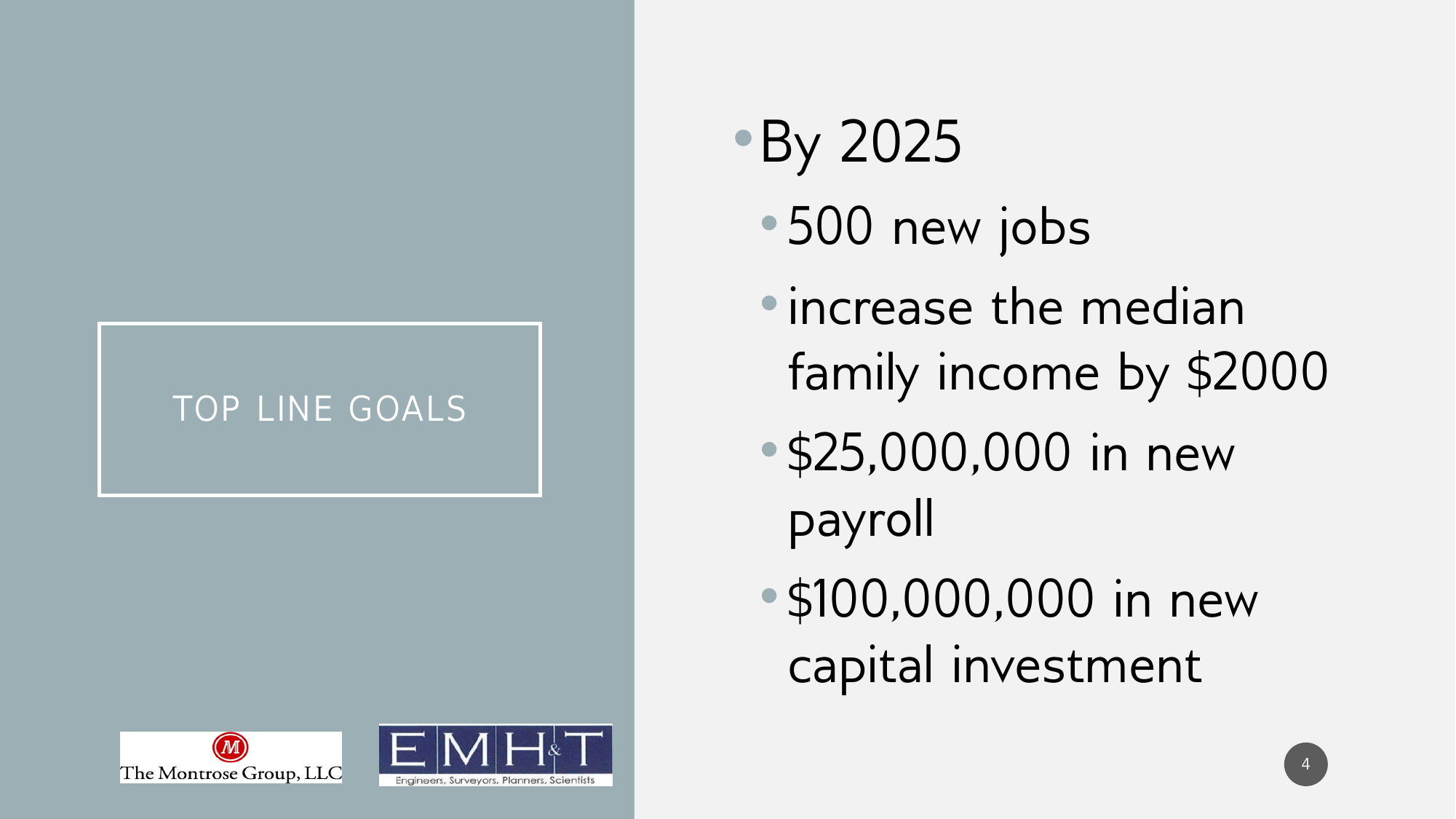

By 2025
500 new jobs
increase the median family income by $2000
$25,000,000 in new payroll
$100,000,000 in new capital investment

# TOP line Goals
4